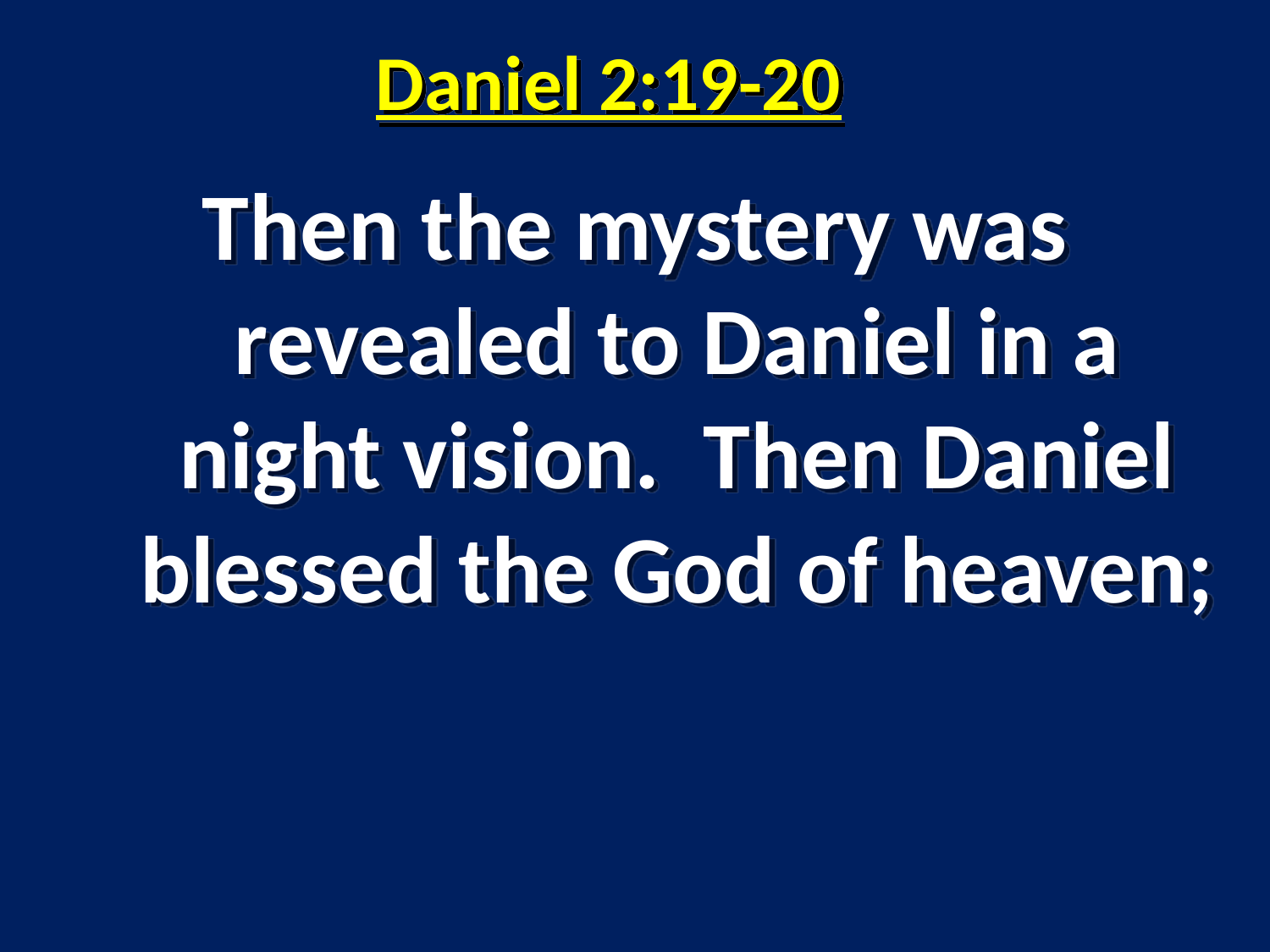

# Daniel 2:19-20

Then the mystery was revealed to Daniel in a night vision.  Then Daniel blessed the God of heaven;